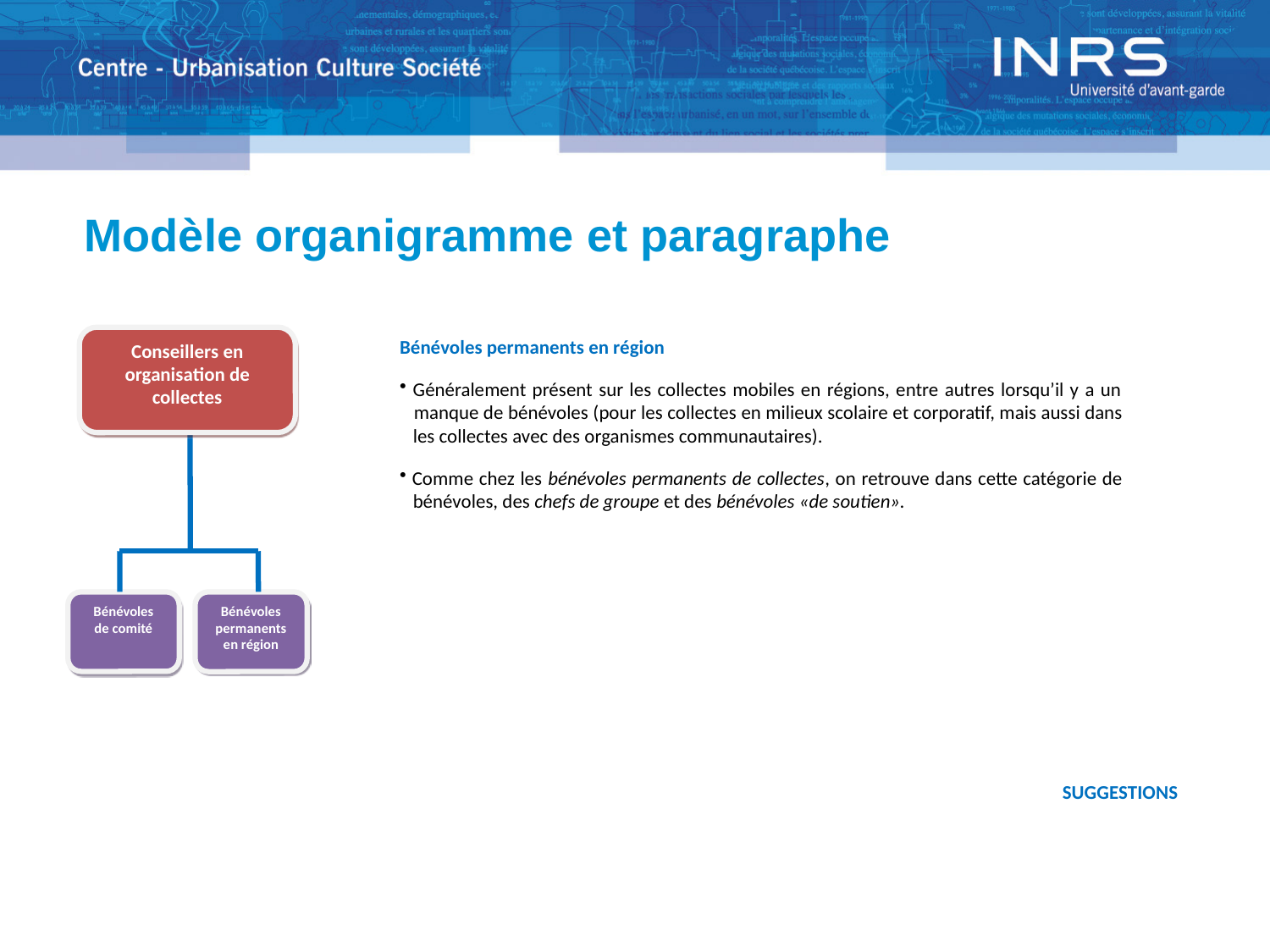

# Modèle organigramme et paragraphe
Conseillers en organisation de collectes
Bénévoles permanents en région

 Généralement présent sur les collectes mobiles en régions, entre autres lorsqu’il y a un
   manque de bénévoles (pour les collectes en milieux scolaire et corporatif, mais aussi dans
   les collectes avec des organismes communautaires).

 Comme chez les bénévoles permanents de collectes, on retrouve dans cette catégorie de
   bénévoles, des chefs de groupe et des bénévoles «de soutien».
Bénévoles de comité
Bénévoles permanents en région
SUGGESTIONS